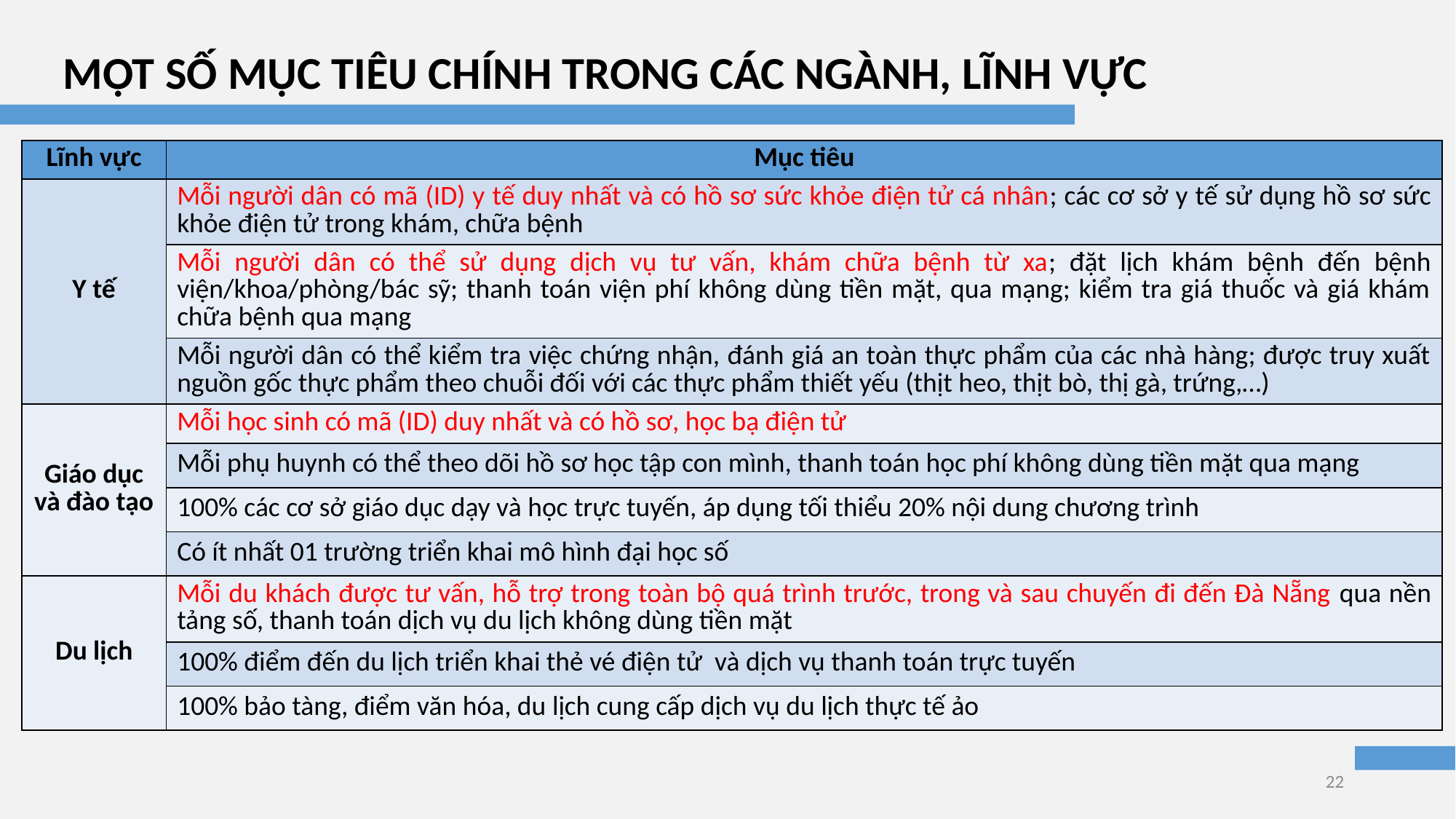

MỘT SỐ MỤC TIÊU CHÍNH TRONG CÁC NGÀNH, LĨNH VỰC

| Lĩnh vực | Mục tiêu |
| --- | --- |
| Y tế | Mỗi người dân có mã (ID) y tế duy nhất và có hồ sơ sức khỏe điện tử cá nhân; các cơ sở y tế sử dụng hồ sơ sức khỏe điện tử trong khám, chữa bệnh |
|  | Mỗi người dân có thể sử dụng dịch vụ tư vấn, khám chữa bệnh từ xa; đặt lịch khám bệnh đến bệnh viện/khoa/phòng/bác sỹ; thanh toán viện phí không dùng tiền mặt, qua mạng; kiểm tra giá thuốc và giá khám chữa bệnh qua mạng |
|  | Mỗi người dân có thể kiểm tra việc chứng nhận, đánh giá an toàn thực phẩm của các nhà hàng; được truy xuất nguồn gốc thực phẩm theo chuỗi đối với các thực phẩm thiết yếu (thịt heo, thịt bò, thị gà, trứng,…) |
| Giáo dục và đào tạo | Mỗi học sinh có mã (ID) duy nhất và có hồ sơ, học bạ điện tử |
|  | Mỗi phụ huynh có thể theo dõi hồ sơ học tập con mình, thanh toán học phí không dùng tiền mặt qua mạng |
|  | 100% các cơ sở giáo dục dạy và học trực tuyến, áp dụng tối thiểu 20% nội dung chương trình |
|  | Có ít nhất 01 trường triển khai mô hình đại học số |
| Du lịch | Mỗi du khách được tư vấn, hỗ trợ trong toàn bộ quá trình trước, trong và sau chuyến đi đến Đà Nẵng qua nền tảng số, thanh toán dịch vụ du lịch không dùng tiền mặt |
|  | 100% điểm đến du lịch triển khai thẻ vé điện tử và dịch vụ thanh toán trực tuyến |
|  | 100% bảo tàng, điểm văn hóa, du lịch cung cấp dịch vụ du lịch thực tế ảo |
22